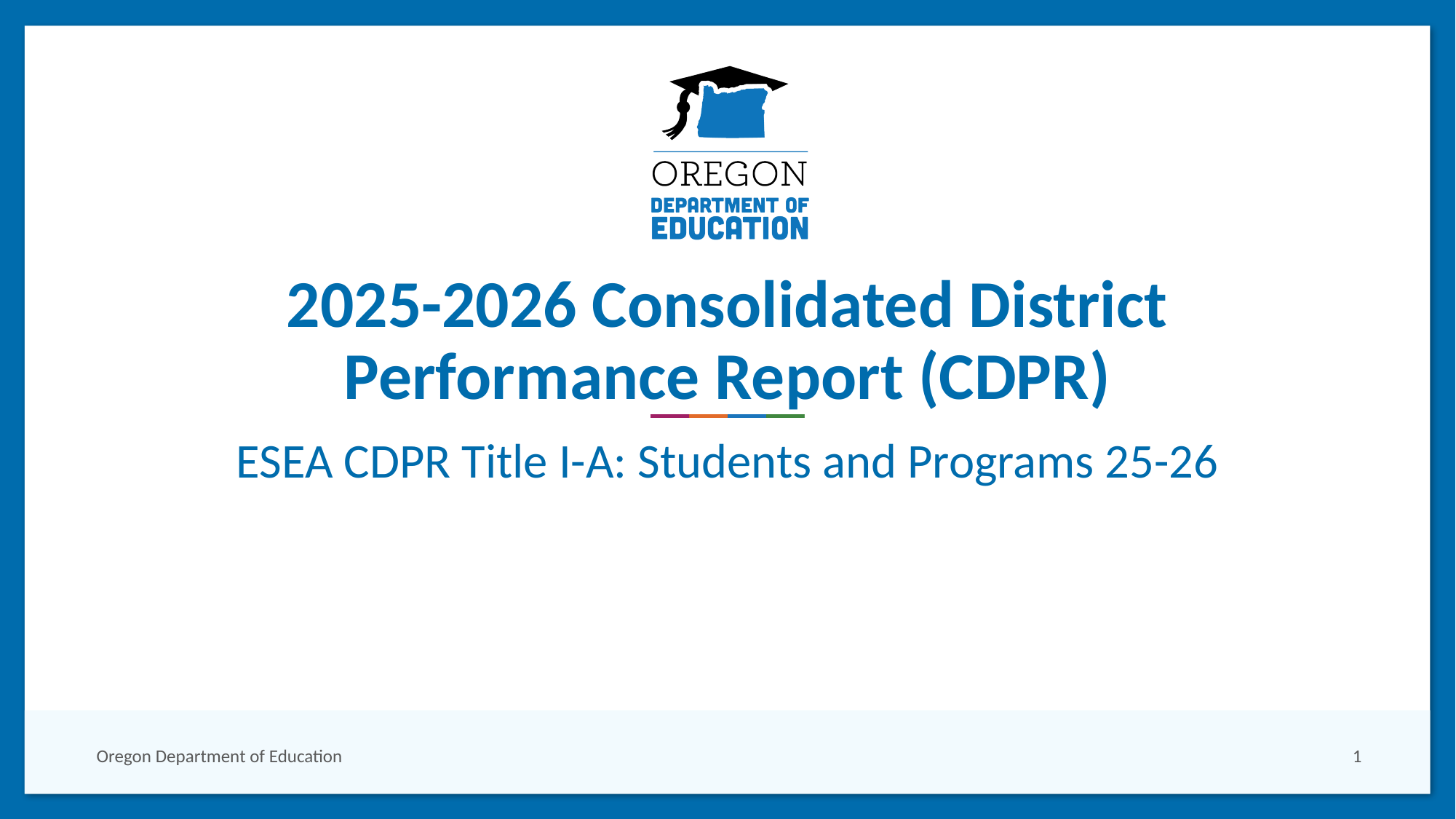

# 2025-2026 Consolidated District Performance Report (CDPR)
ESEA CDPR Title I-A: Students and Programs 25-26
Oregon Department of Education
1